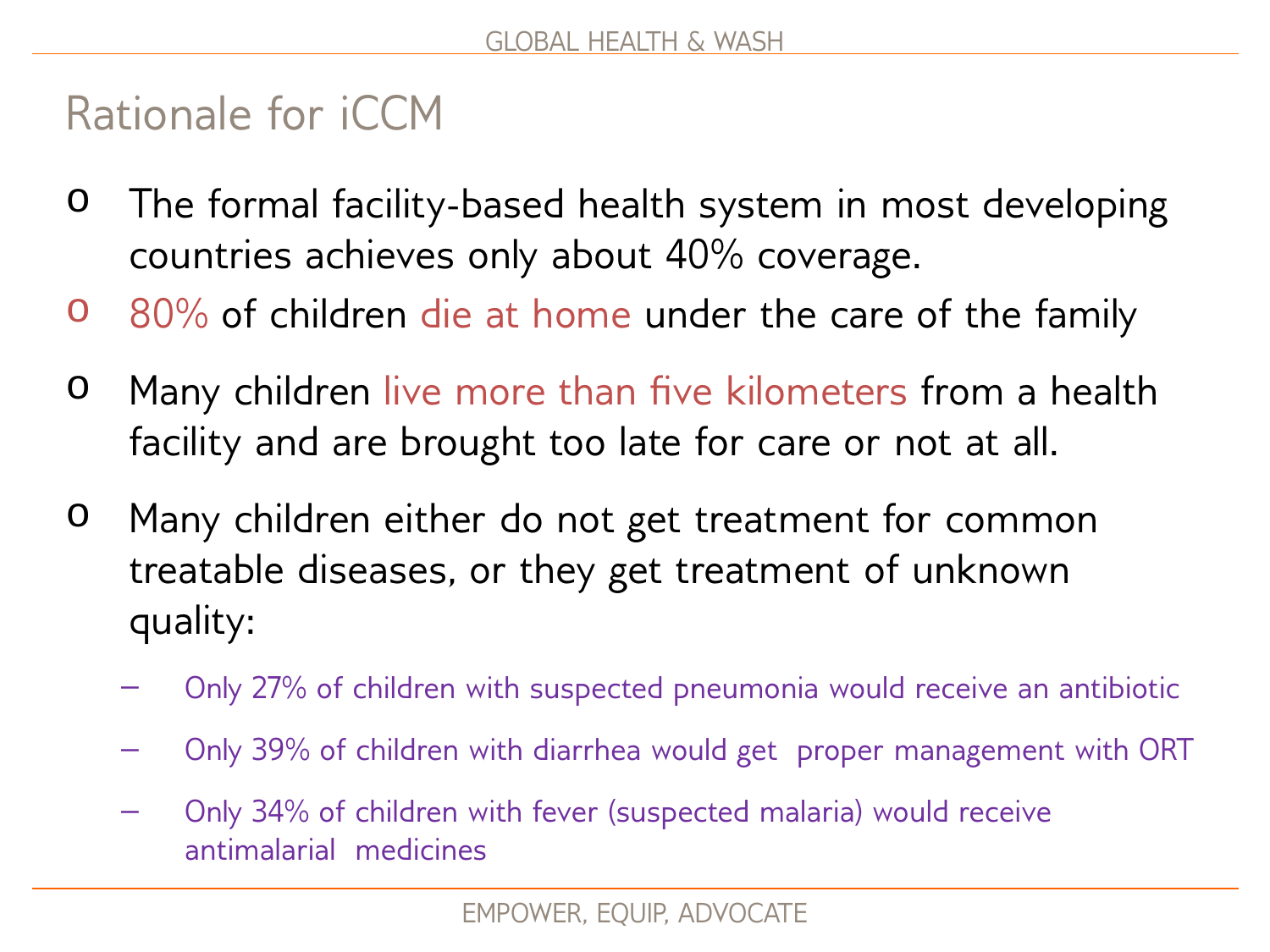

Rationale for iCCM
The formal facility-based health system in most developing countries achieves only about 40% coverage.
80% of children die at home under the care of the family
Many children live more than five kilometers from a health facility and are brought too late for care or not at all.
Many children either do not get treatment for common treatable diseases, or they get treatment of unknown quality:
Only 27% of children with suspected pneumonia would receive an antibiotic
Only 39% of children with diarrhea would get  proper management with ORT
Only 34% of children with fever (suspected malaria) would receive antimalarial  medicines